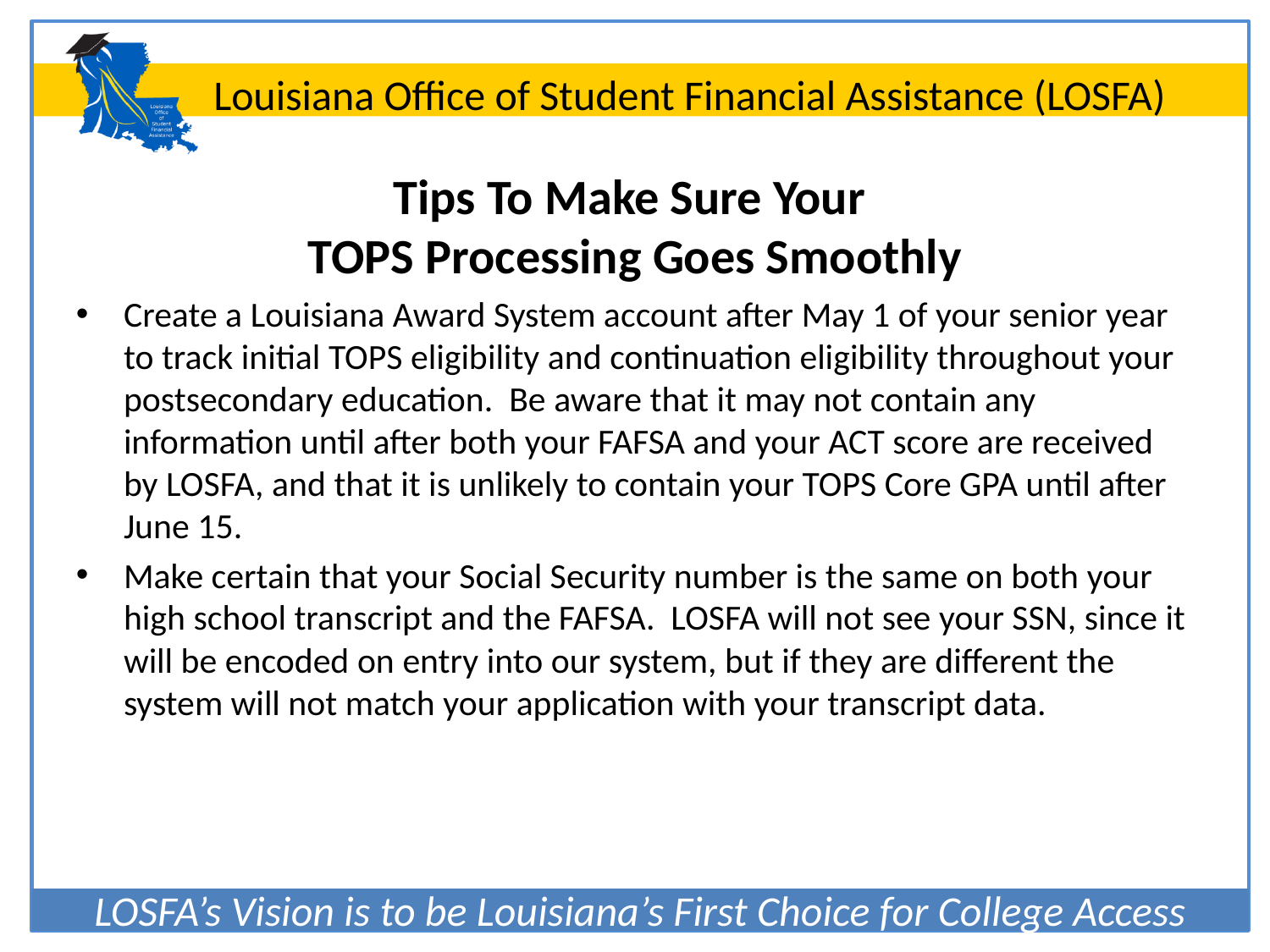

# Tips To Make Sure Your TOPS Processing Goes Smoothly
Create a Louisiana Award System account after May 1 of your senior year to track initial TOPS eligibility and continuation eligibility throughout your postsecondary education.  Be aware that it may not contain any information until after both your FAFSA and your ACT score are received by LOSFA, and that it is unlikely to contain your TOPS Core GPA until after June 15.
Make certain that your Social Security number is the same on both your high school transcript and the FAFSA.  LOSFA will not see your SSN, since it will be encoded on entry into our system, but if they are different the system will not match your application with your transcript data.